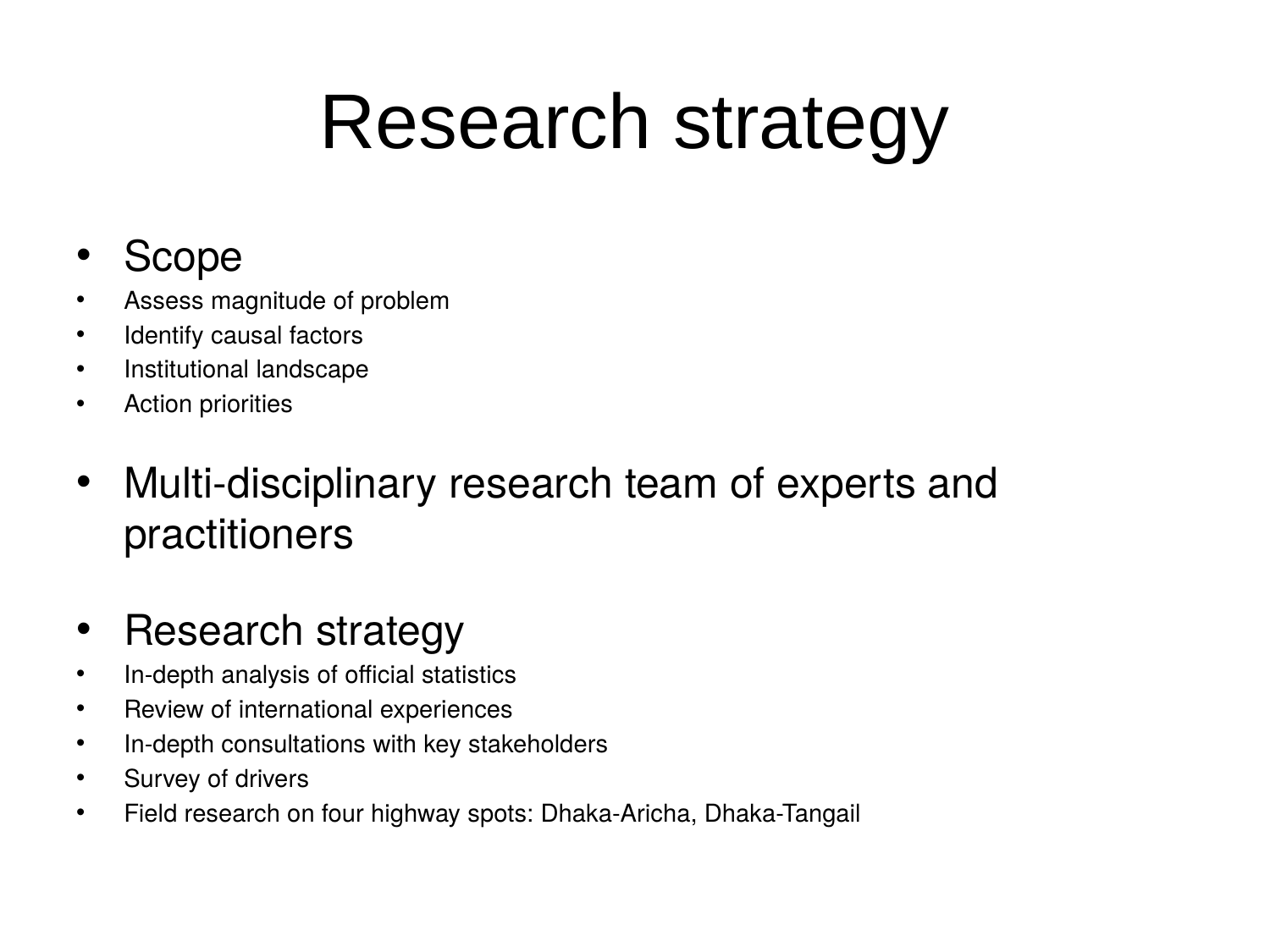

# Research strategy
Scope
Assess magnitude of problem
Identify causal factors
Institutional landscape
Action priorities

Multi-disciplinary research team of experts and practitioners

Research strategy
In-depth analysis of official statistics
Review of international experiences
In-depth consultations with key stakeholders
Survey of drivers
Field research on four highway spots: Dhaka-Aricha, Dhaka-Tangail